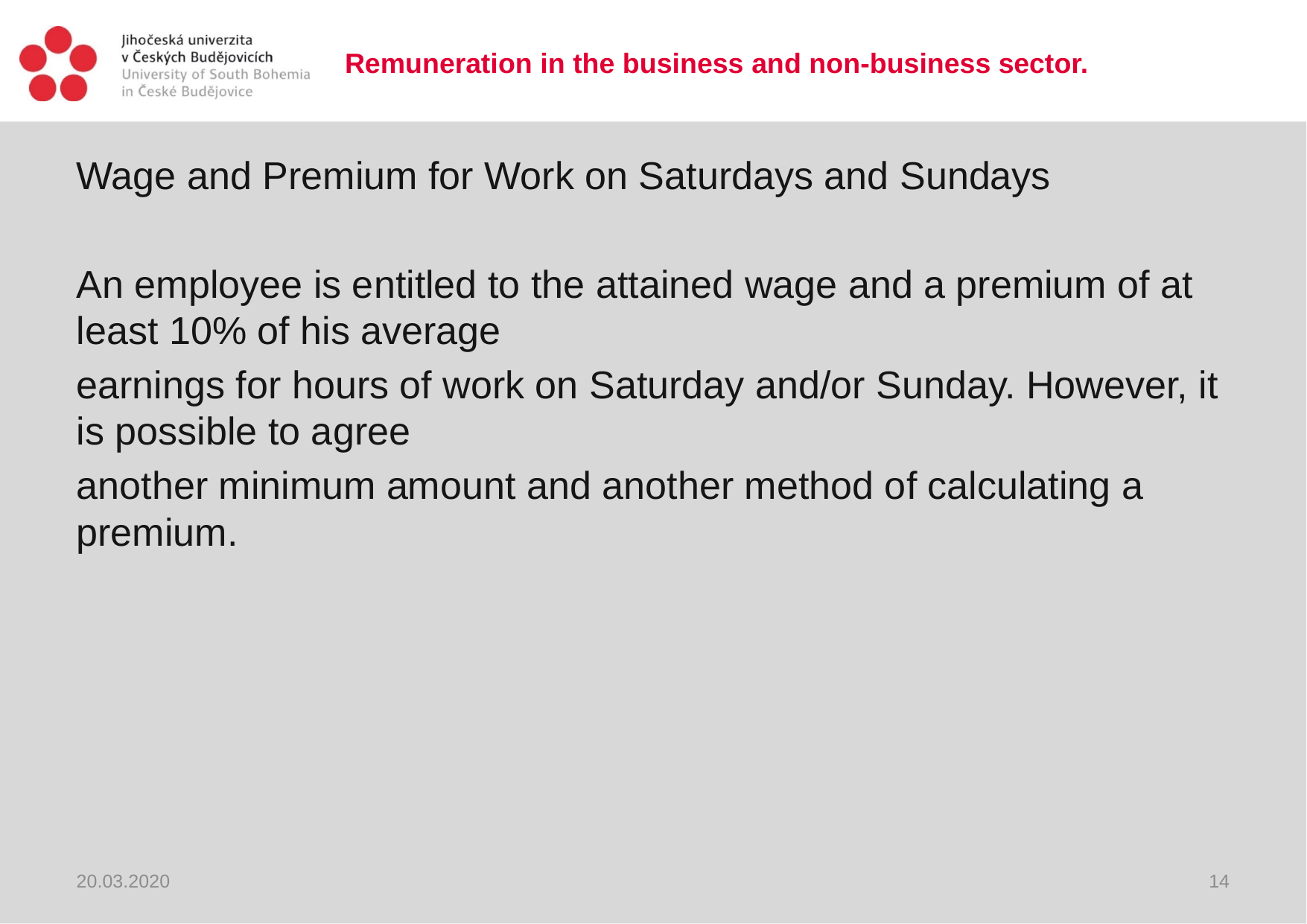

# Remuneration in the business and non-business sector.
Wage and Premium for Work on Saturdays and Sundays

An employee is entitled to the attained wage and a premium of at least 10% of his average
earnings for hours of work on Saturday and/or Sunday. However, it is possible to agree
another minimum amount and another method of calculating a premium.
20.03.2020
14